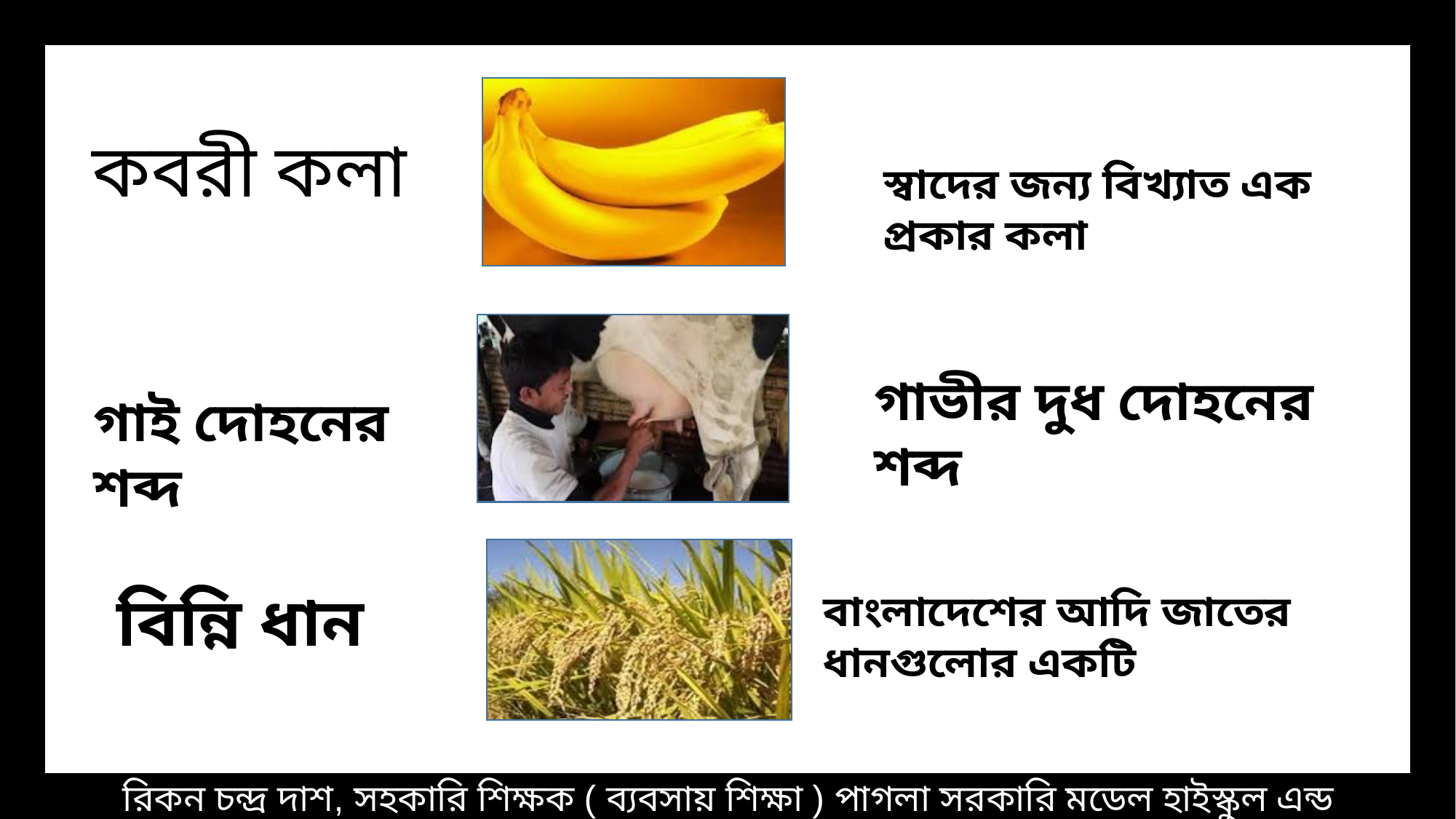

কবরী কলা
স্বাদের জন্য বিখ্যাত এক প্রকার কলা

গাভীর দুধ দোহনের শব্দ
গাই দোহনের শব্দ

বিন্নি ধান
বাংলাদেশের আদি জাতের ধানগুলোর একটি